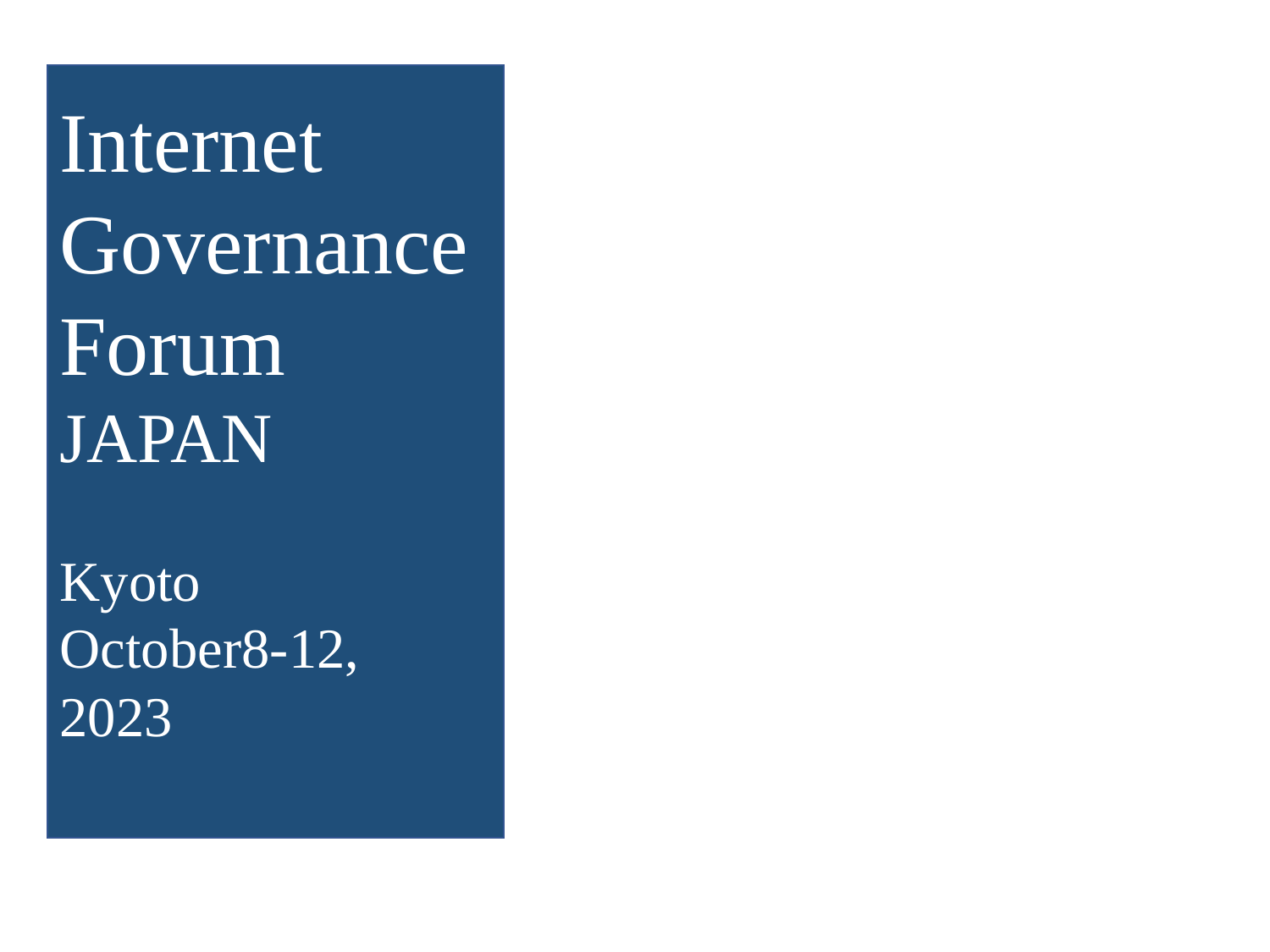

Internet Governance Forum
JAPAN

Kyoto
October8-12,
2023